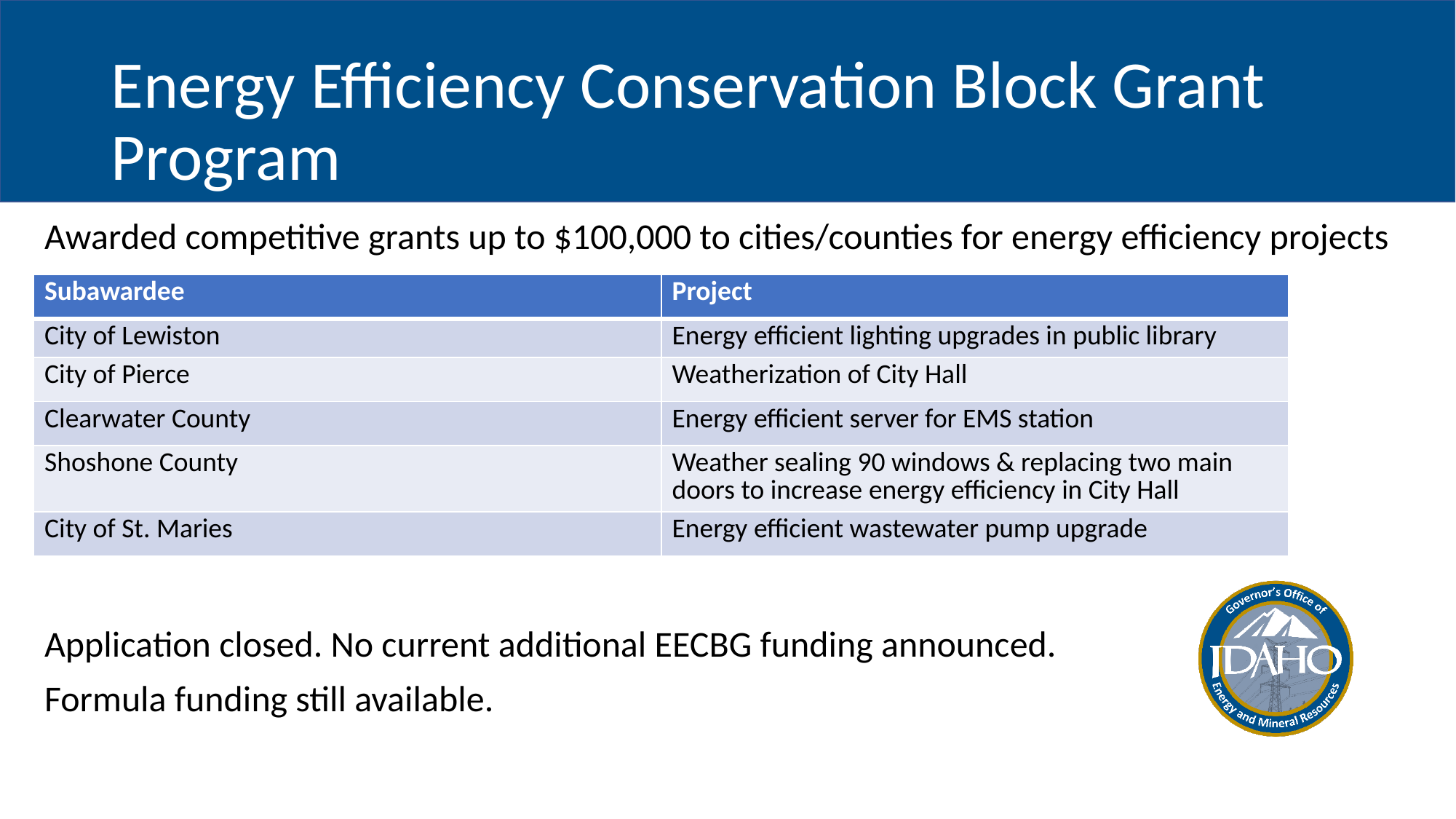

# Energy Efficiency Conservation Block Grant Program
Awarded competitive grants up to $100,000 to cities/counties for energy efficiency projects
| Subawardee | Project |
| --- | --- |
| City of Lewiston | Energy efficient lighting upgrades in public library |
| City of Pierce | Weatherization of City Hall |
| Clearwater County | Energy efficient server for EMS station |
| Shoshone County | Weather sealing 90 windows & replacing two main doors to increase energy efficiency in City Hall |
| City of St. Maries | Energy efficient wastewater pump upgrade |
Application closed. No current additional EECBG funding announced.
Formula funding still available.